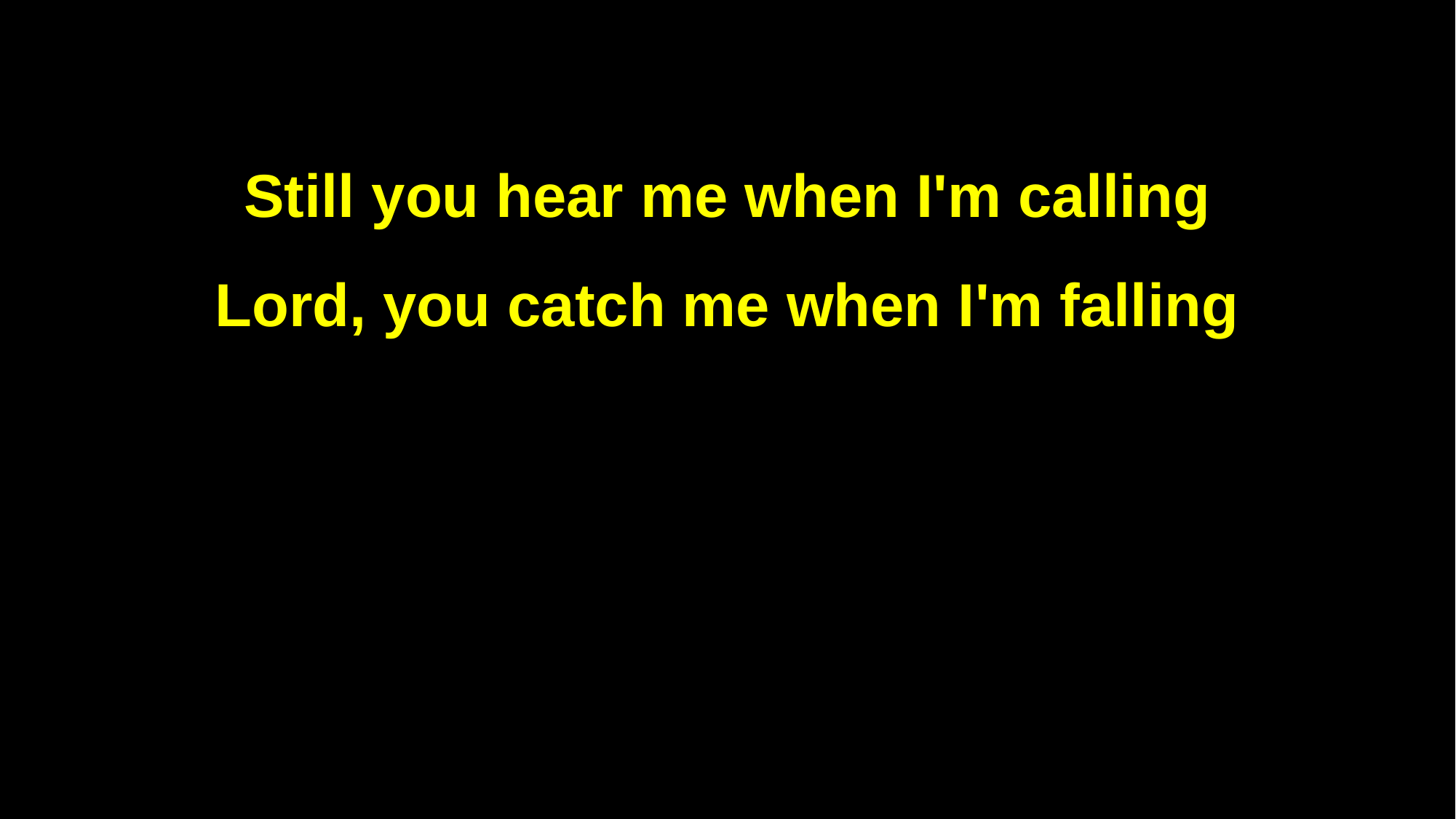

Still you hear me when I'm calling
Lord, you catch me when I'm falling